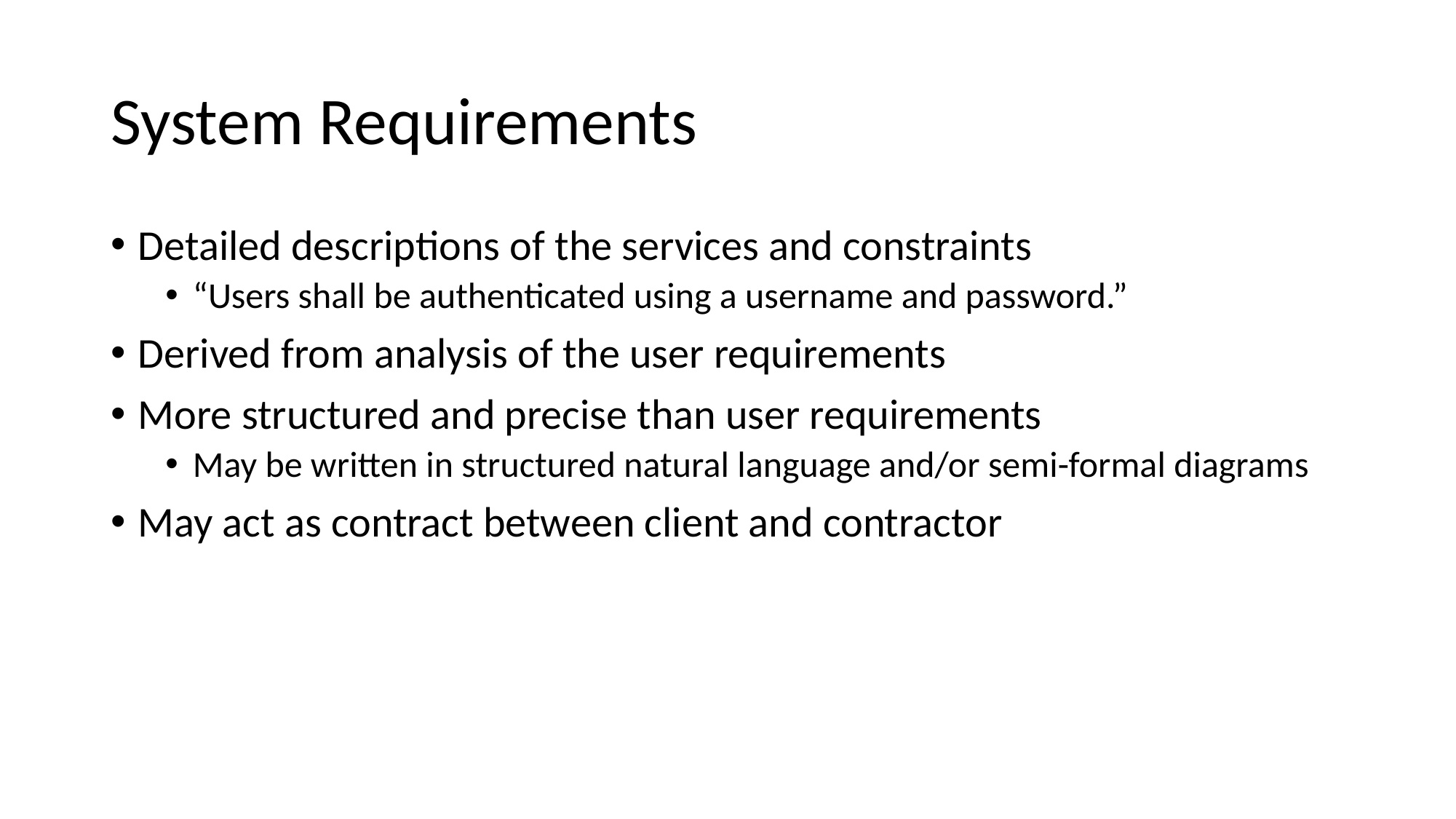

# System Requirements
Detailed descriptions of the services and constraints
“Users shall be authenticated using a username and password.”
Derived from analysis of the user requirements
More structured and precise than user requirements
May be written in structured natural language and/or semi-formal diagrams
May act as contract between client and contractor